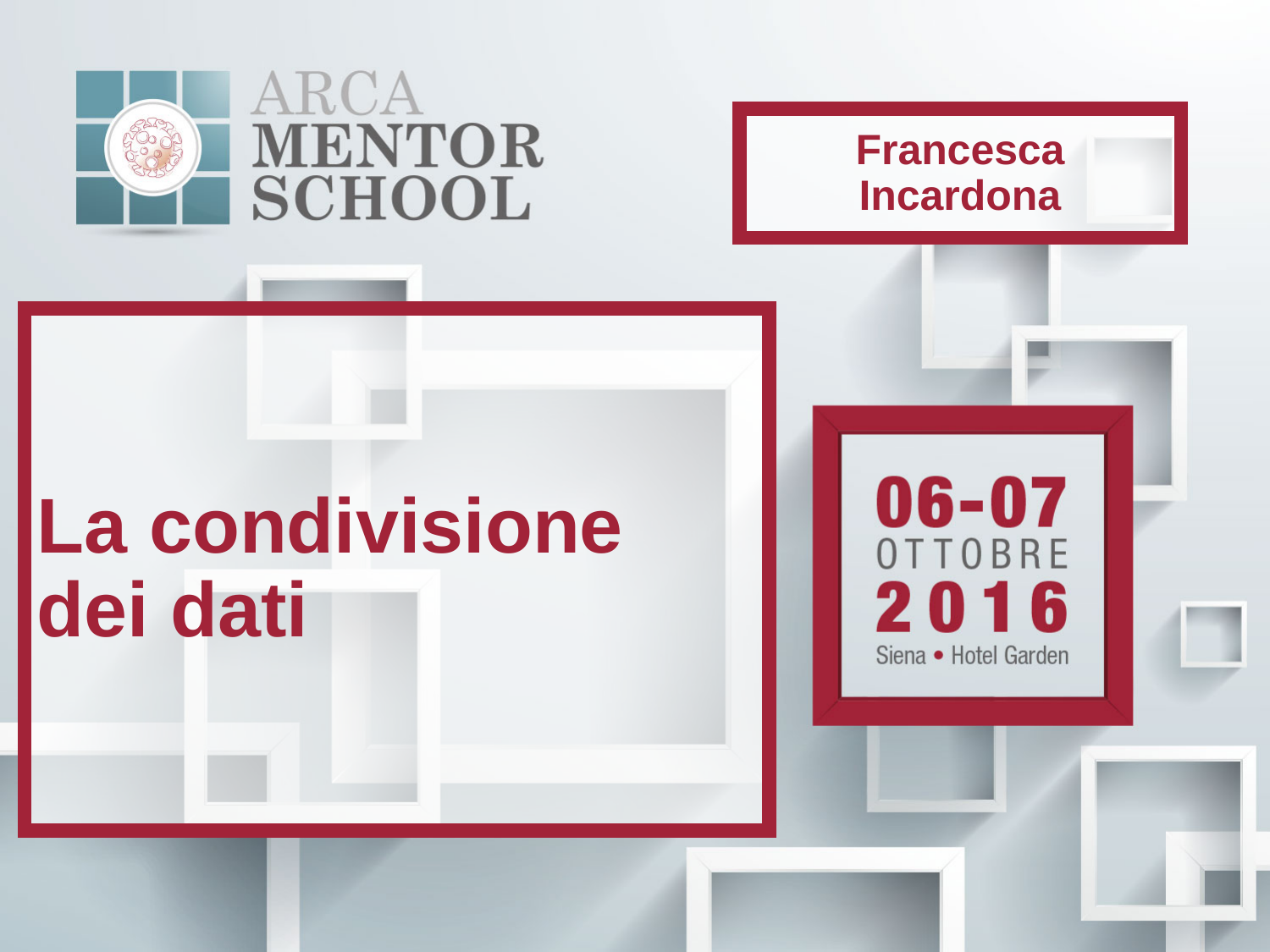

Francesca Incardona
# La condivisione dei dati